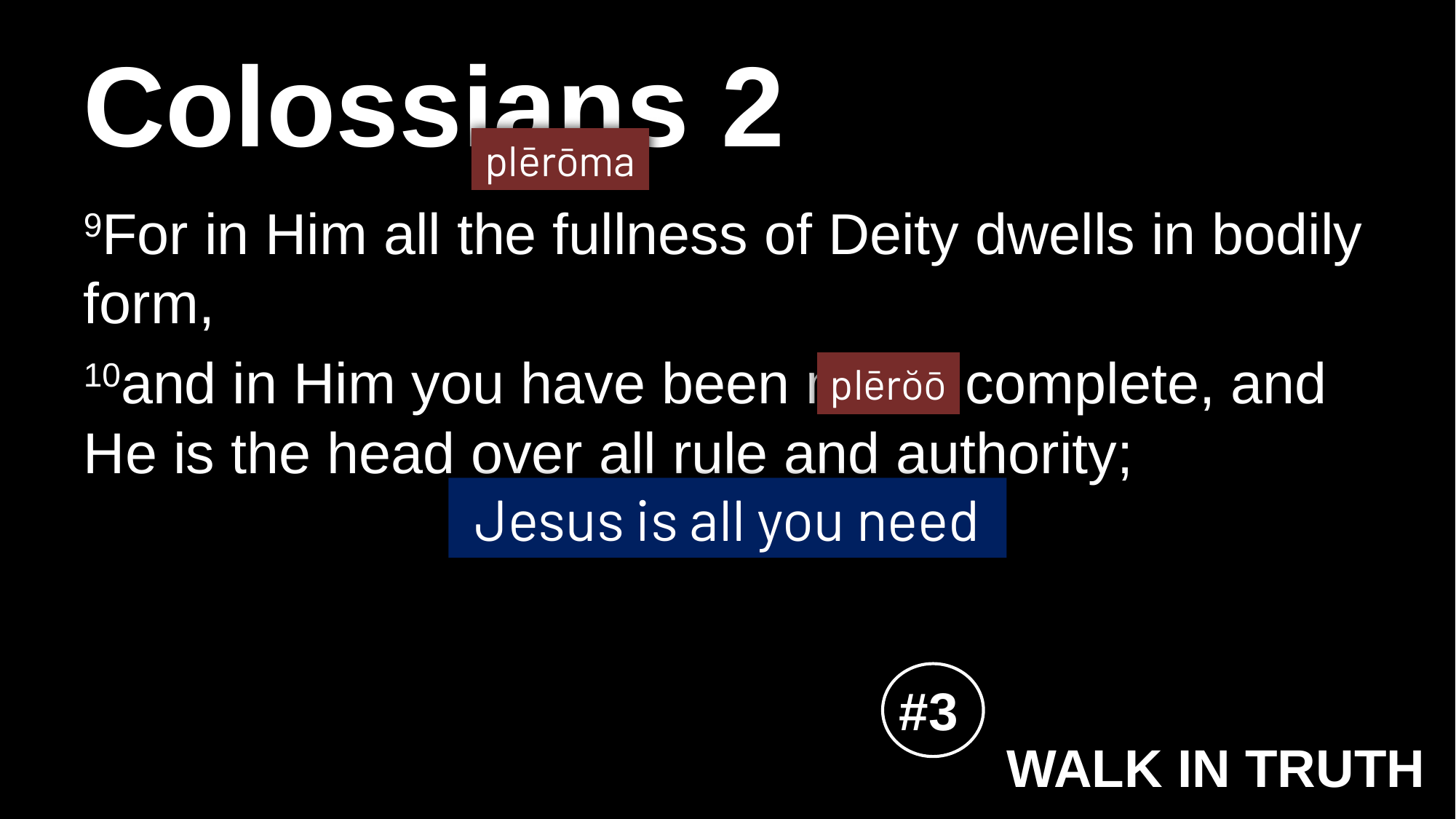

# Colossians 2
plērōma
9For in Him all the fullness of Deity dwells in bodily form,
10and in Him you have been made complete, and He is the head over all rule and authority;
plērŏō
Jesus is all you need

#3
WALK IN TRUTH